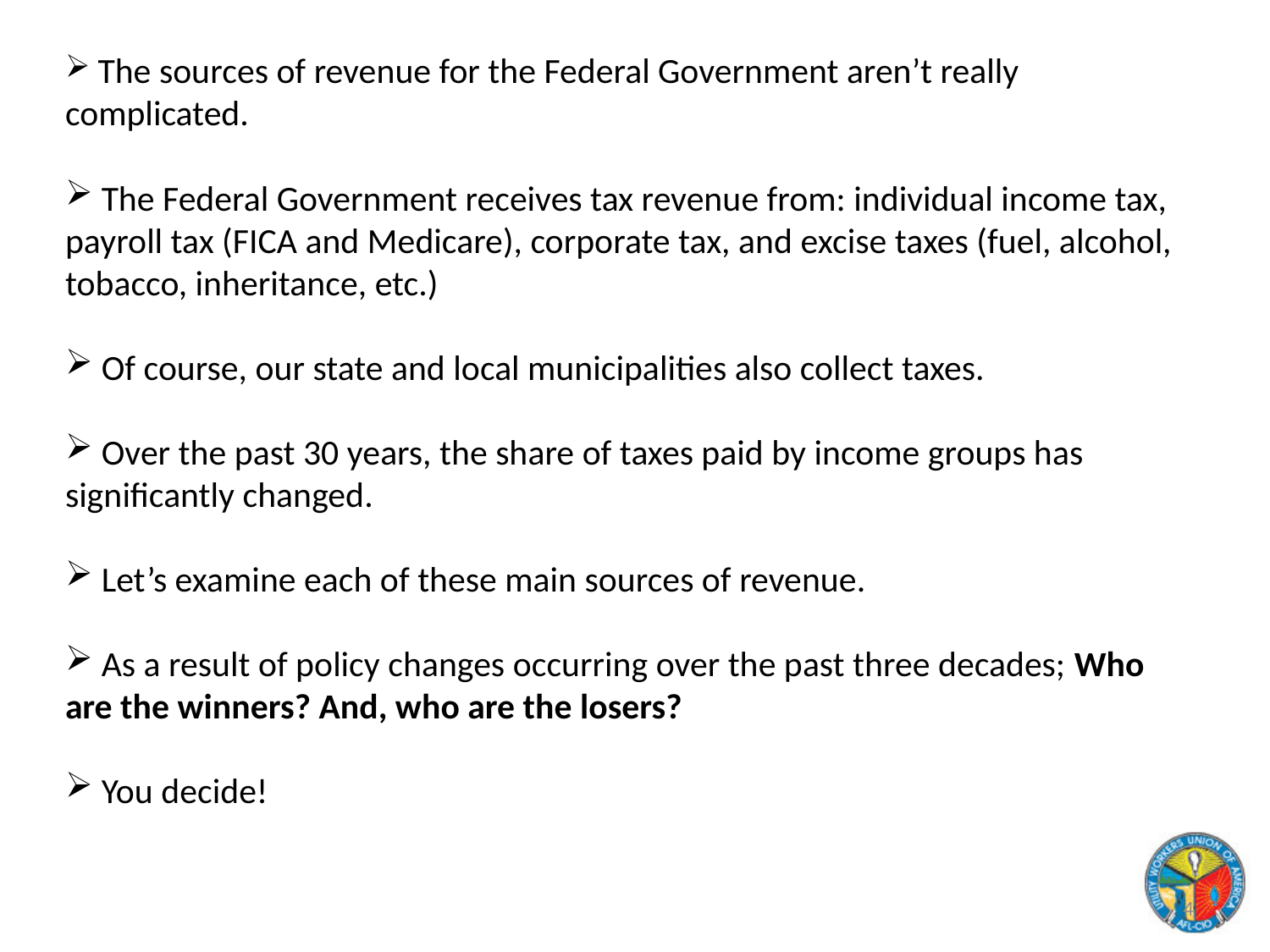

The sources of revenue for the Federal Government aren’t really complicated.

 The Federal Government receives tax revenue from: individual income tax, payroll tax (FICA and Medicare), corporate tax, and excise taxes (fuel, alcohol, tobacco, inheritance, etc.)

 Of course, our state and local municipalities also collect taxes.

 Over the past 30 years, the share of taxes paid by income groups has significantly changed.

 Let’s examine each of these main sources of revenue.

 As a result of policy changes occurring over the past three decades; Who are the winners? And, who are the losers?

 You decide!
4